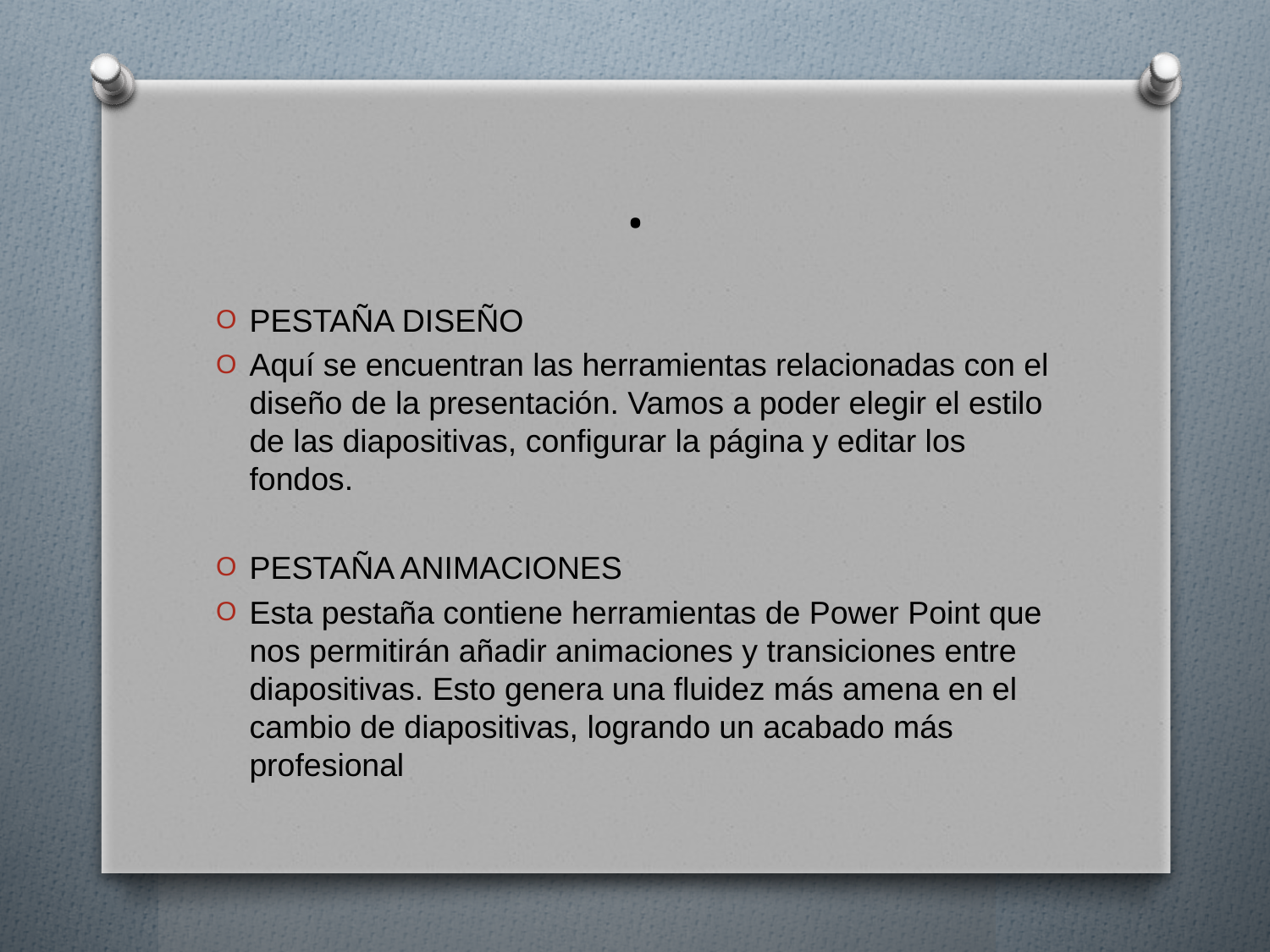

# .
PESTAÑA DISEÑO
Aquí se encuentran las herramientas relacionadas con el diseño de la presentación. Vamos a poder elegir el estilo de las diapositivas, configurar la página y editar los fondos.

PESTAÑA ANIMACIONES
Esta pestaña contiene herramientas de Power Point que nos permitirán añadir animaciones y transiciones entre diapositivas. Esto genera una fluidez más amena en el cambio de diapositivas, logrando un acabado más profesional